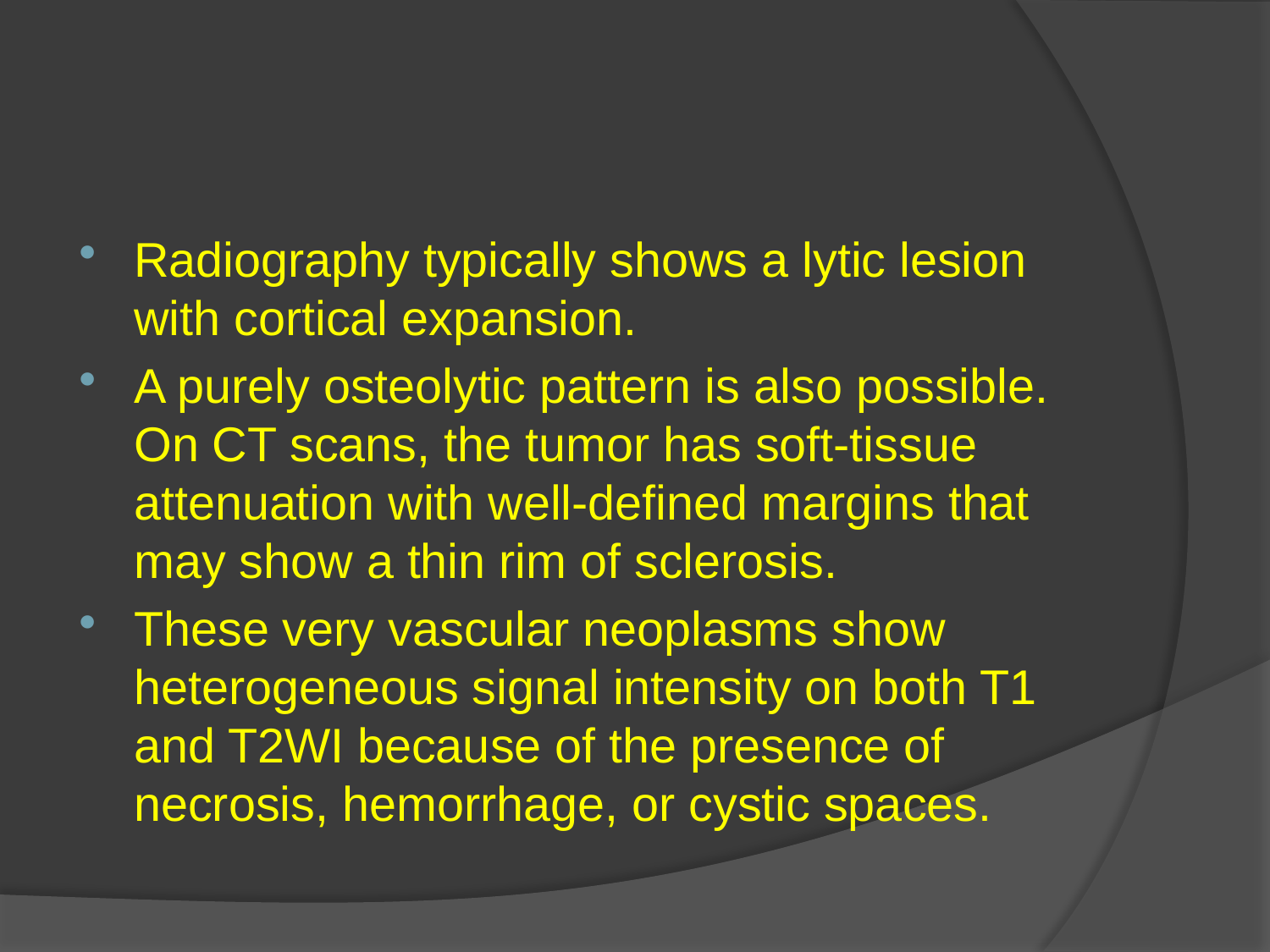

#
Radiography typically shows a lytic lesion with cortical expansion.
A purely osteolytic pattern is also possible. On CT scans, the tumor has soft-tissue attenuation with well-defined margins that may show a thin rim of sclerosis.
These very vascular neoplasms show heterogeneous signal intensity on both T1 and T2WI because of the presence of necrosis, hemorrhage, or cystic spaces.